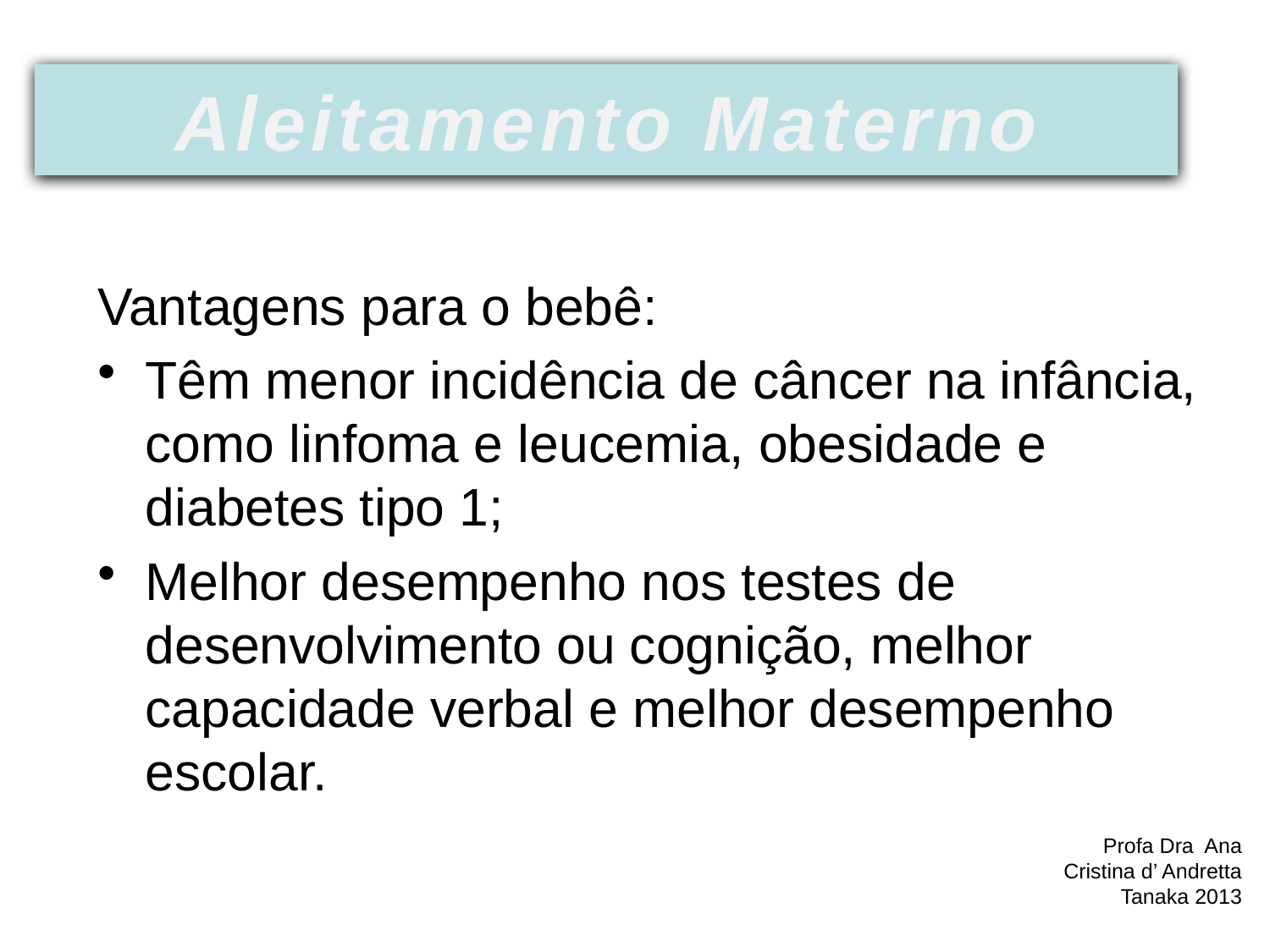

Aleitamento Materno
Vantagens para o bebê:
Têm menor incidência de câncer na infância, como linfoma e leucemia, obesidade e diabetes tipo 1;
Melhor desempenho nos testes de desenvolvimento ou cognição, melhor capacidade verbal e melhor desempenho escolar.
Profa Dra  Ana Cristina d’ Andretta Tanaka 2013